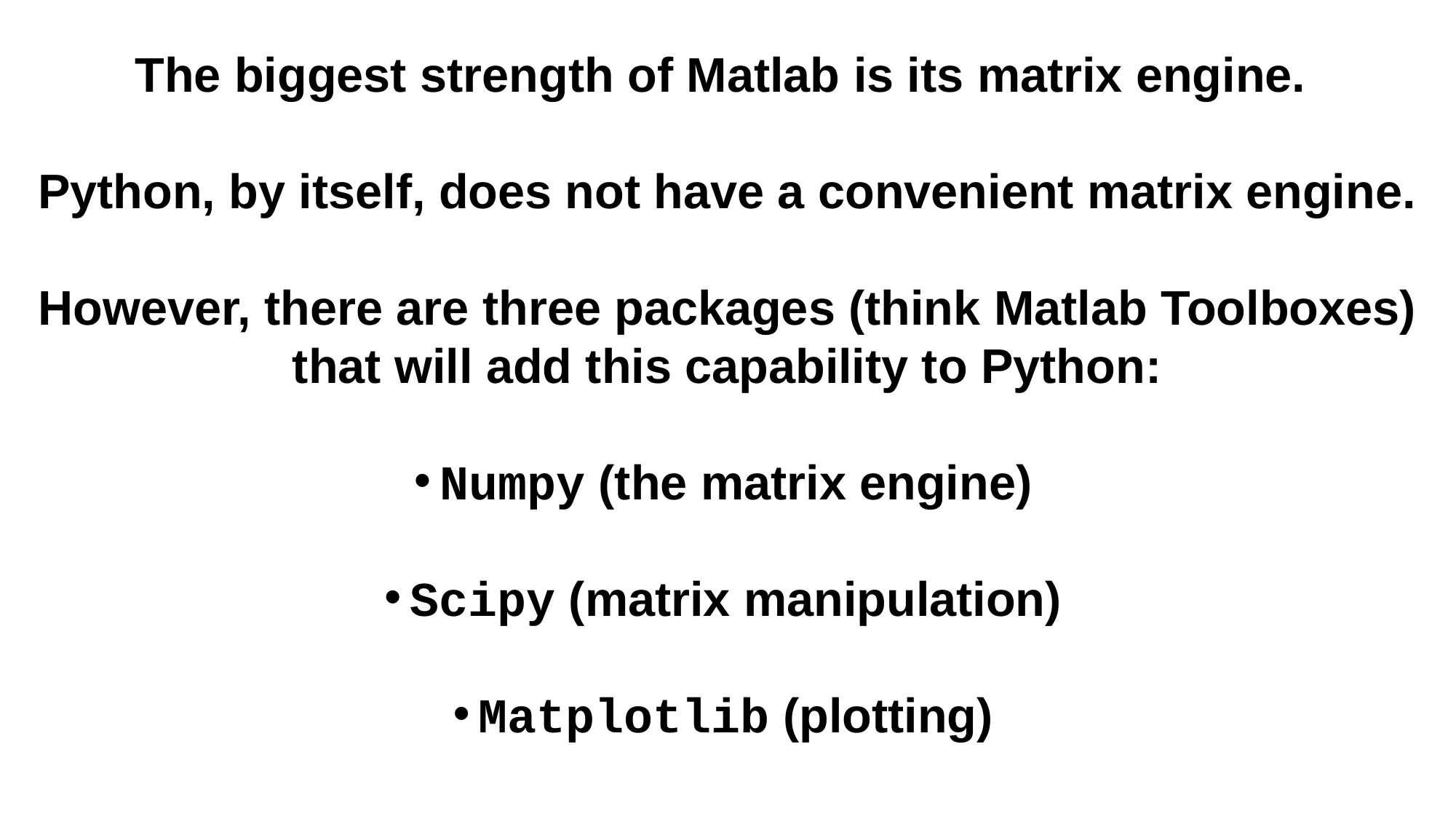

The biggest strength of Matlab is its matrix engine.

Python, by itself, does not have a convenient matrix engine.

However, there are three packages (think Matlab Toolboxes) that will add this capability to Python:

Numpy (the matrix engine)

Scipy (matrix manipulation)

Matplotlib (plotting)